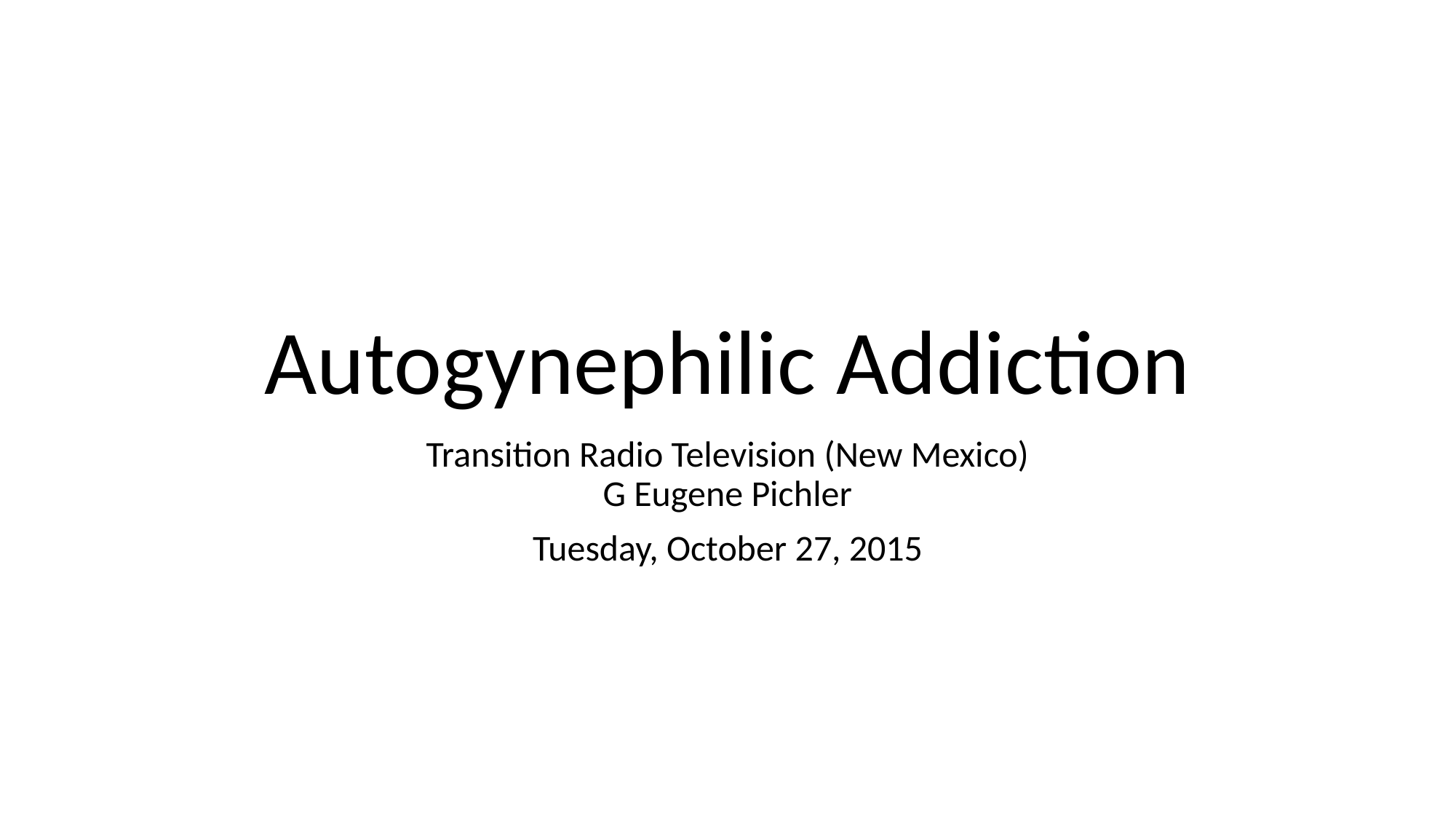

# Autogynephilic Addiction
Transition Radio Television (New Mexico)
G Eugene Pichler
Tuesday, October 27, 2015